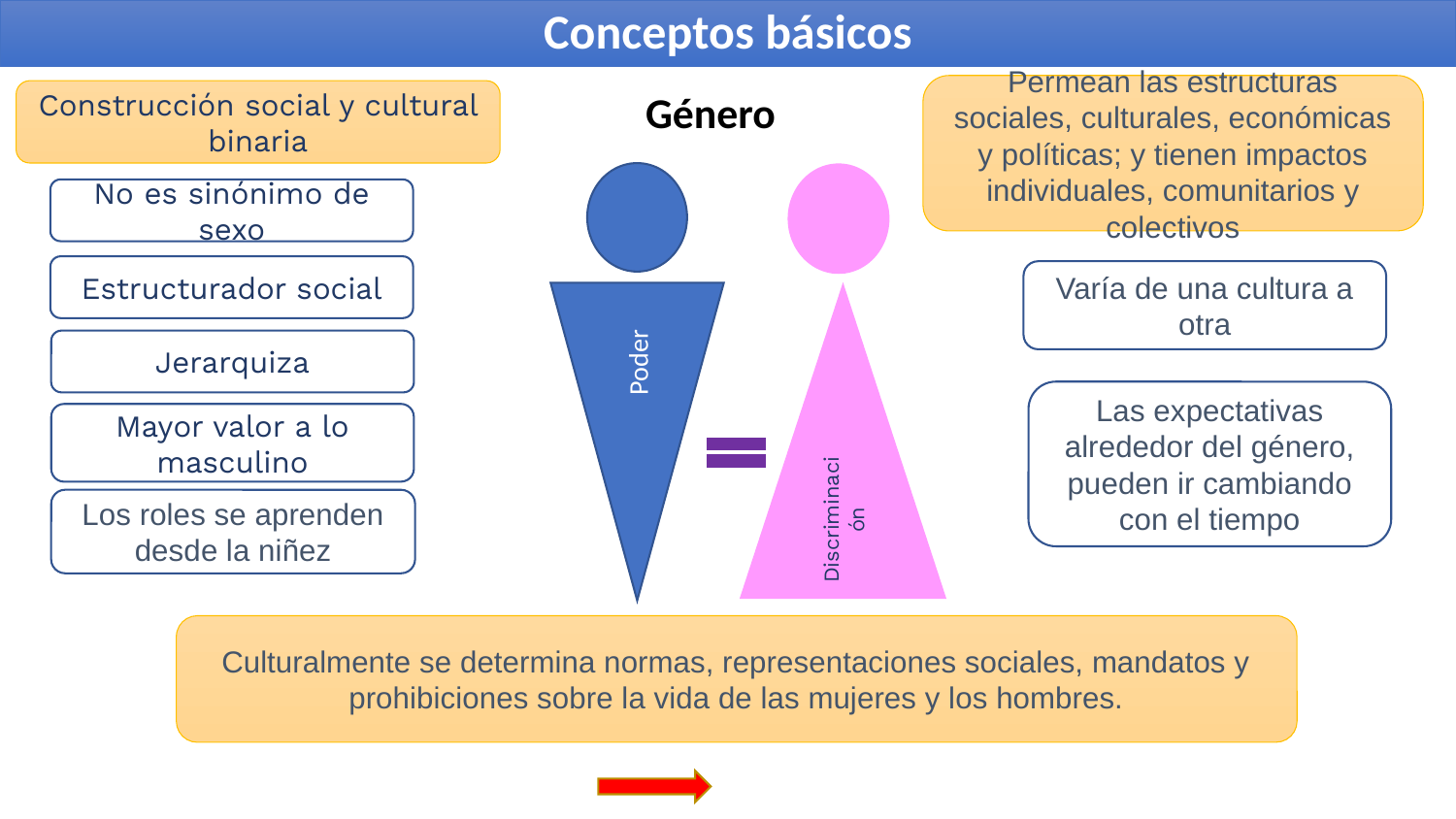

Conceptos básicos
Permean las estructuras sociales, culturales, económicas y políticas; y tienen impactos individuales, comunitarios y colectivos
Género
Construcción social y cultural binaria

No es sinónimo de sexo
Estructurador social
Varía de una cultura a otra
Poder
Discriminación
Jerarquiza
Las expectativas alrededor del género, pueden ir cambiando con el tiempo
Mayor valor a lo masculino

Los roles se aprenden desde la niñez
Culturalmente se determina normas, representaciones sociales, mandatos y prohibiciones sobre la vida de las mujeres y los hombres.